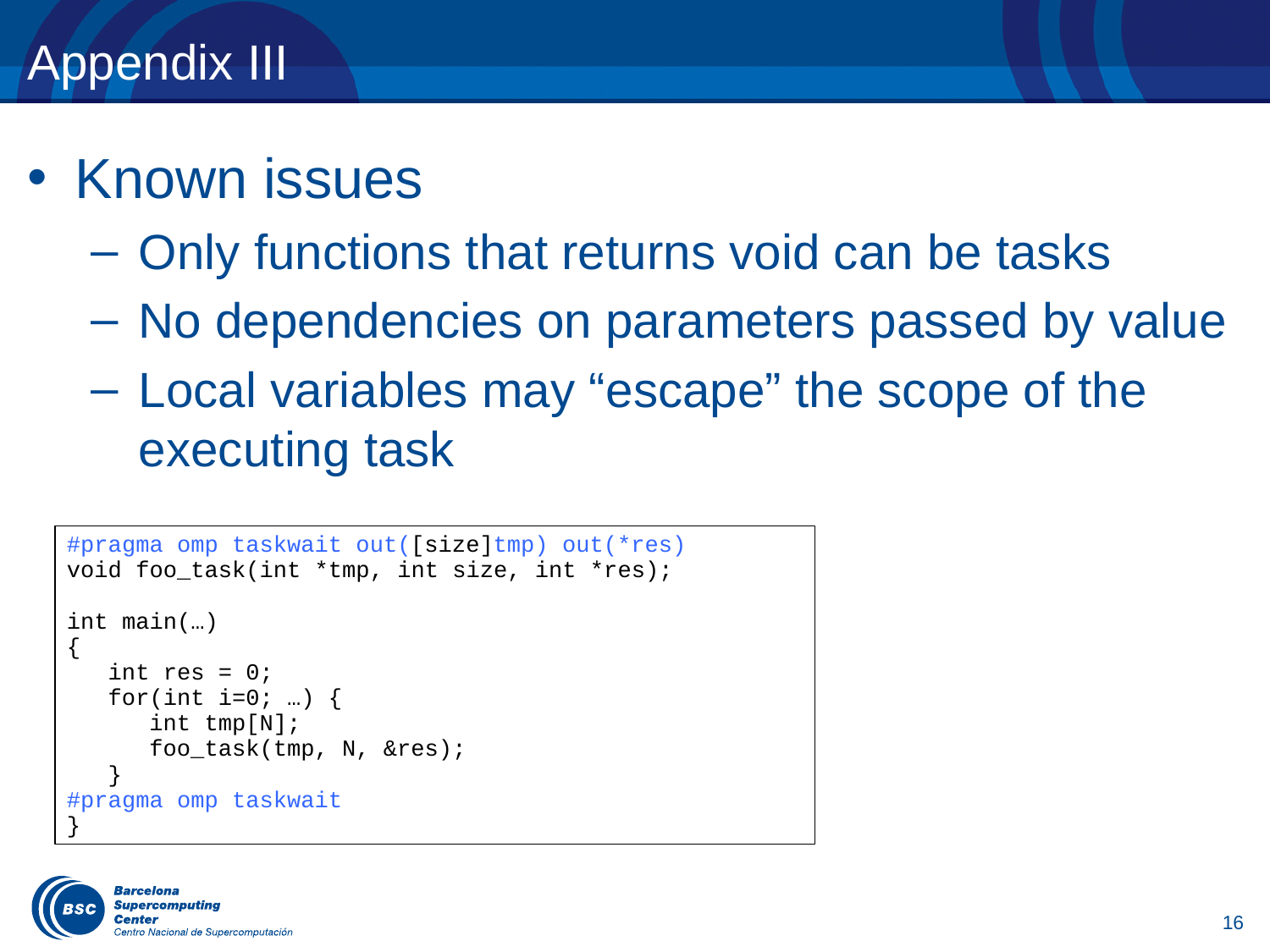

# Appendix III
Known issues
Only functions that returns void can be tasks
No dependencies on parameters passed by value
Local variables may “escape” the scope of the executing task

#pragma omp taskwait out([size]tmp) out(*res)
void foo_task(int *tmp, int size, int *res);

int main(…)
{
   int res = 0;
   for(int i=0; …) {
      int tmp[N];
      foo_task(tmp, N, &res);
   }
#pragma omp taskwait
}
16